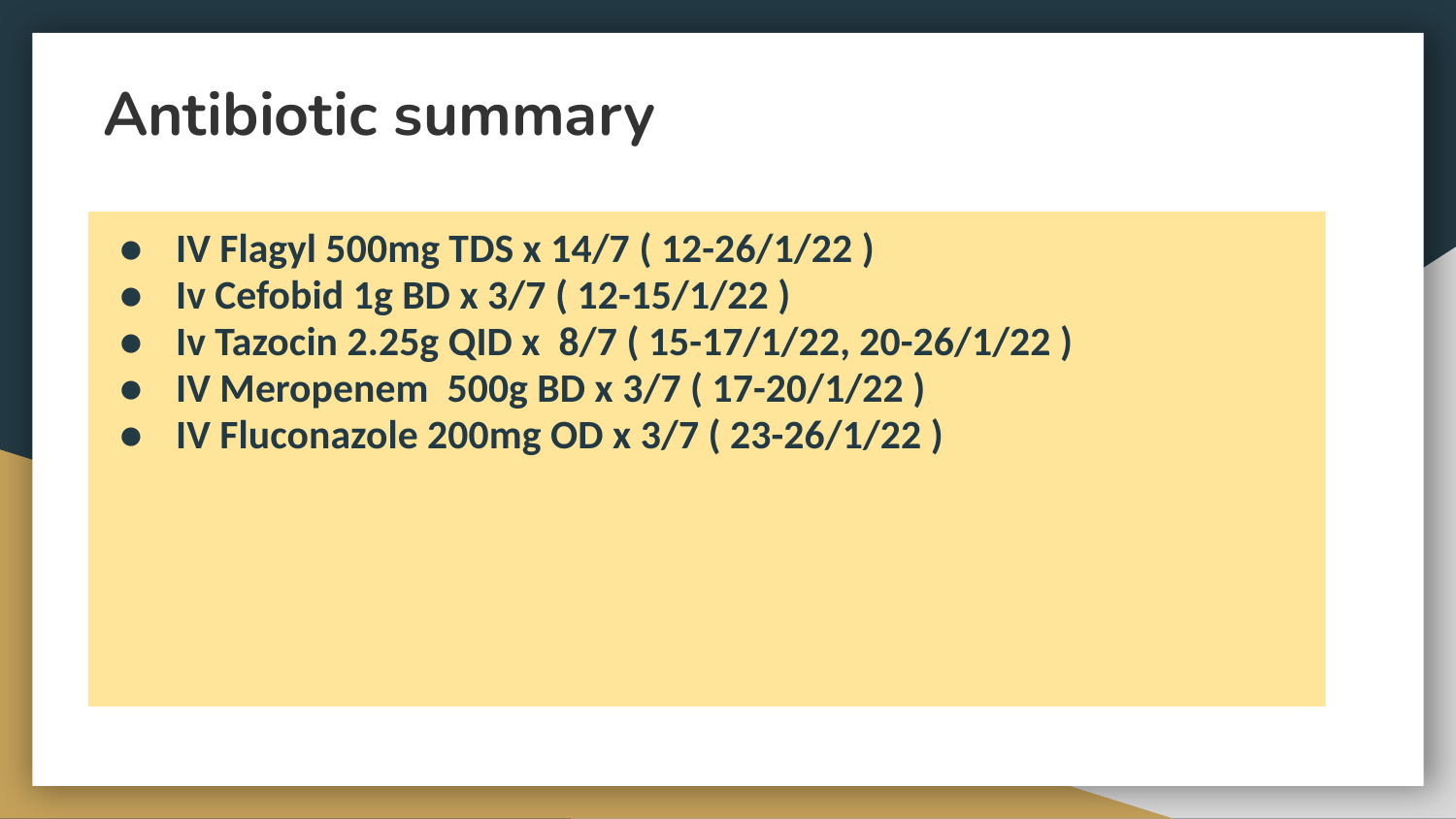

# Antibiotic summary
IV Flagyl 500mg TDS x 14/7 ( 12-26/1/22 )
Iv Cefobid 1g BD x 3/7 ( 12-15/1/22 )
Iv Tazocin 2.25g QID x  8/7 ( 15-17/1/22, 20-26/1/22 )
IV Meropenem  500g BD x 3/7 ( 17-20/1/22 )
IV Fluconazole 200mg OD x 3/7 ( 23-26/1/22 )